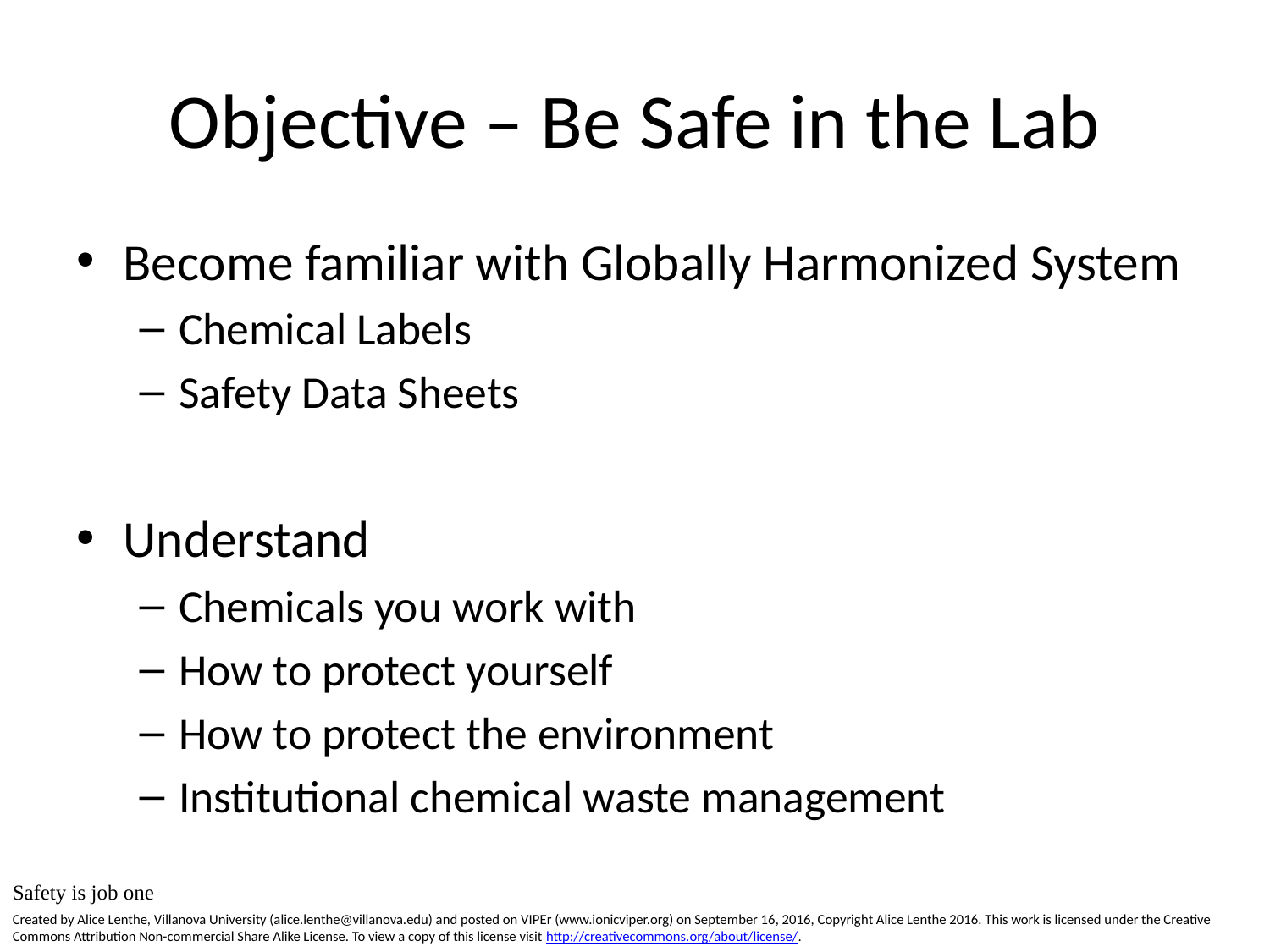

# Objective – Be Safe in the Lab
Become familiar with Globally Harmonized System
Chemical Labels
Safety Data Sheets

Understand
Chemicals you work with
How to protect yourself
How to protect the environment
Institutional chemical waste management

Safety is job one
Created by Alice Lenthe, Villanova University (alice.lenthe@villanova.edu) and posted on VIPEr (www.ionicviper.org) on September 16, 2016, Copyright Alice Lenthe 2016. This work is licensed under the Creative Commons Attribution Non-commercial Share Alike License. To view a copy of this license visit http://creativecommons.org/about/license/.